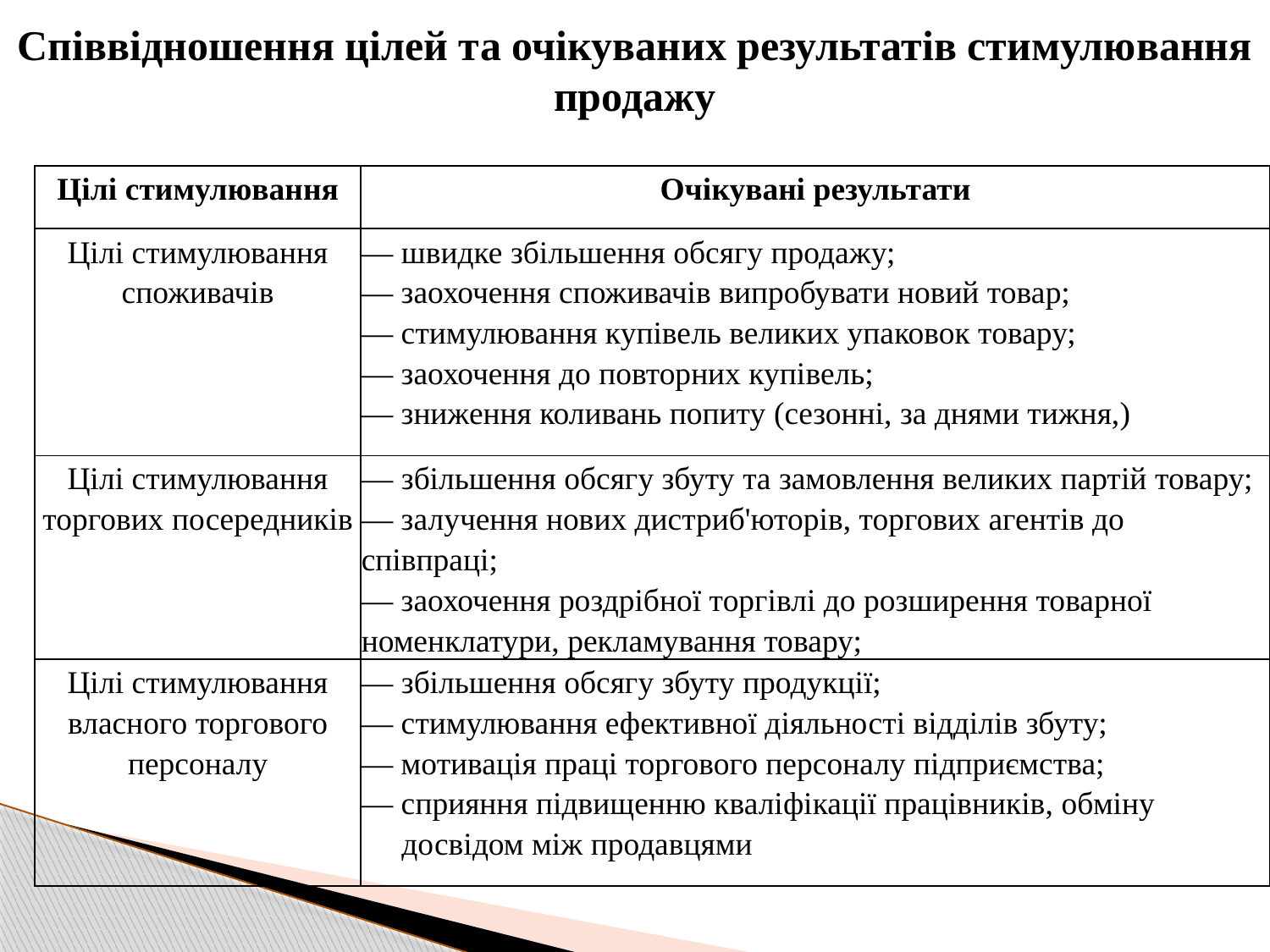

# Співвідношення цілей та очікуваних результатів стимулювання продажу
| Цілі стимулювання | Очікувані результати |
| --- | --- |
| Цілі стимулювання споживачів | — швидке збільшення обсягу продажу;  — заохочення споживачів випробувати новий товар; — стимулювання купівель великих упаковок товару; — заохочення до повторних купівель; — зниження коливань попиту (сезонні, за днями тижня,) |
| Цілі стимулювання торгових посередників | — збільшення обсягу збуту та замовлення великих партій товару; — залучення нових дистриб'юторів, торгових агентів до співпраці; — заохочення роздрібної торгівлі до розширення товарної номенклатури, рекламування товару; |
| Цілі стимулювання власного торгового персоналу | — збільшення обсягу збуту продукції; — стимулювання ефективної діяльності відділів збуту; — мотивація праці торгового персоналу підприємства; — сприяння підвищенню кваліфікації працівників, обміну досвідом між продавцями |